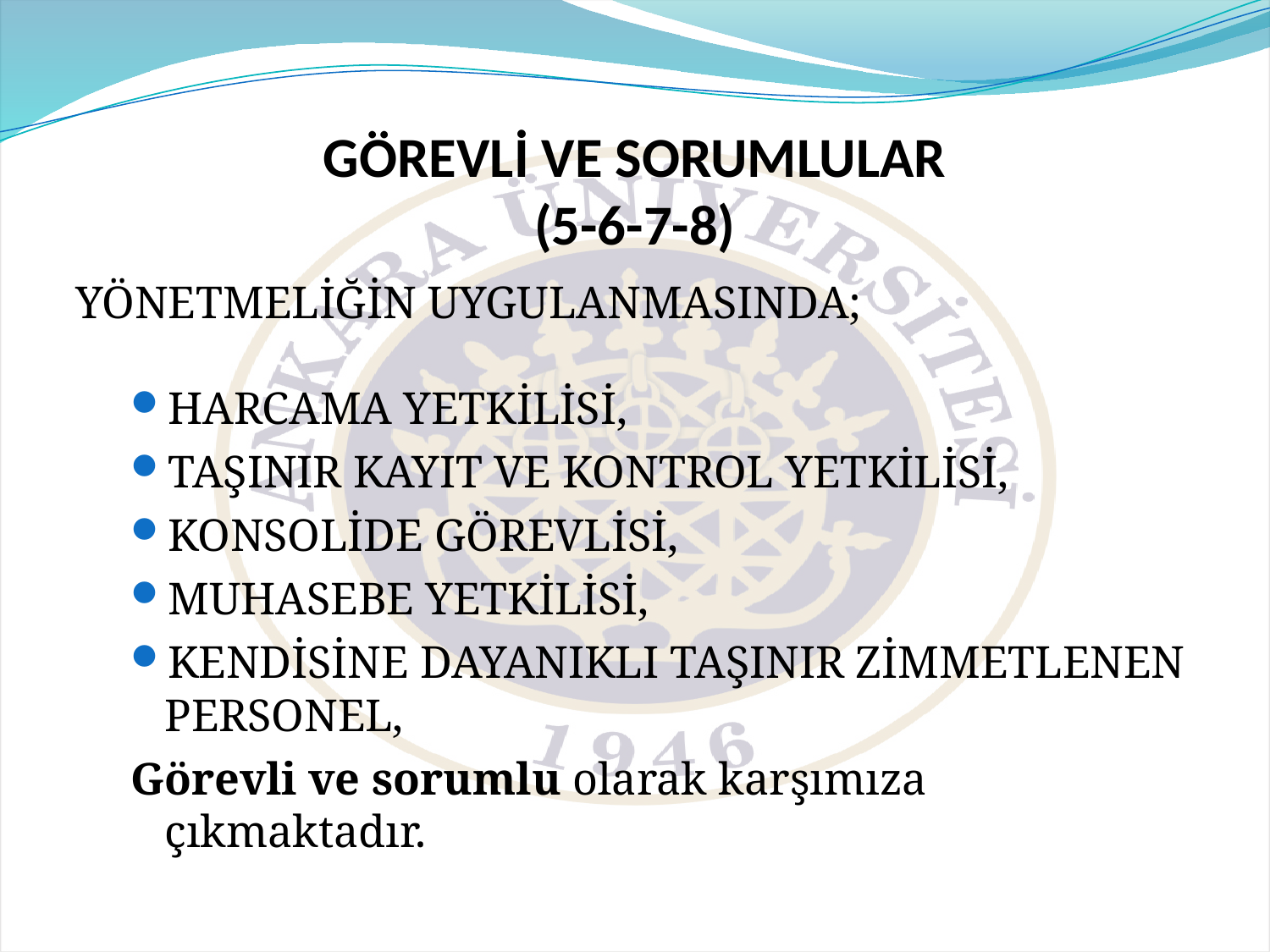

# GÖREVLİ VE SORUMLULAR (5-6-7-8)
YÖNETMELİĞİN UYGULANMASINDA;

HARCAMA YETKİLİSİ,
TAŞINIR KAYIT VE KONTROL YETKİLİSİ,
KONSOLİDE GÖREVLİSİ,
MUHASEBE YETKİLİSİ,
KENDİSİNE DAYANIKLI TAŞINIR ZİMMETLENEN PERSONEL,
Görevli ve sorumlu olarak karşımıza çıkmaktadır.